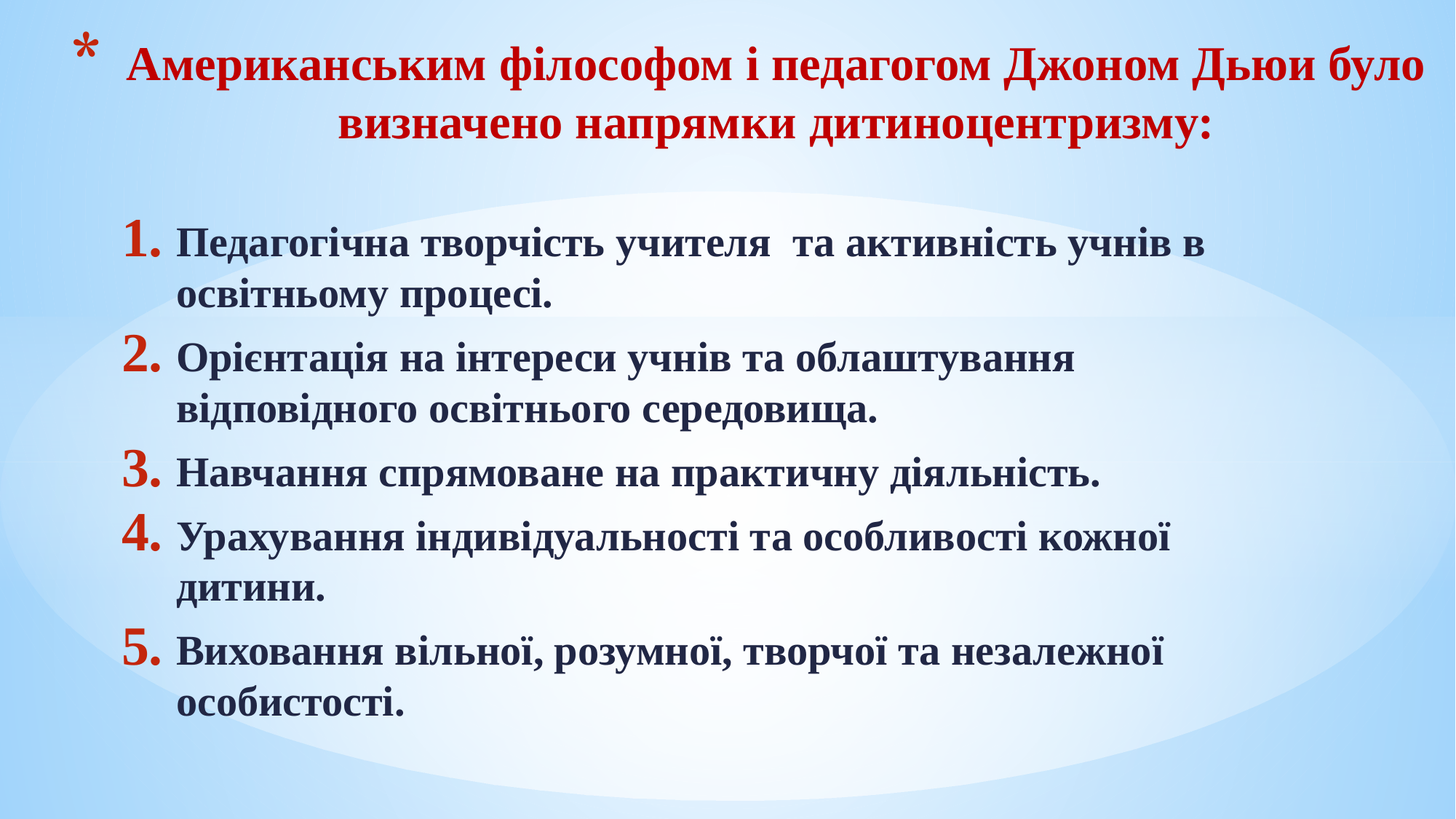

# Американським філософом і педагогом Джоном Дьюи було визначено напрямки дитиноцентризму:
Педагогічна творчість учителя  та активність учнів в освітньому процесі.
Орієнтація на інтереси учнів та облаштування відповідного освітнього середовища.
Навчання спрямоване на практичну діяльність.
Урахування індивідуальності та особливості кожної дитини.
Виховання вільної, розумної, творчої та незалежної особистості.